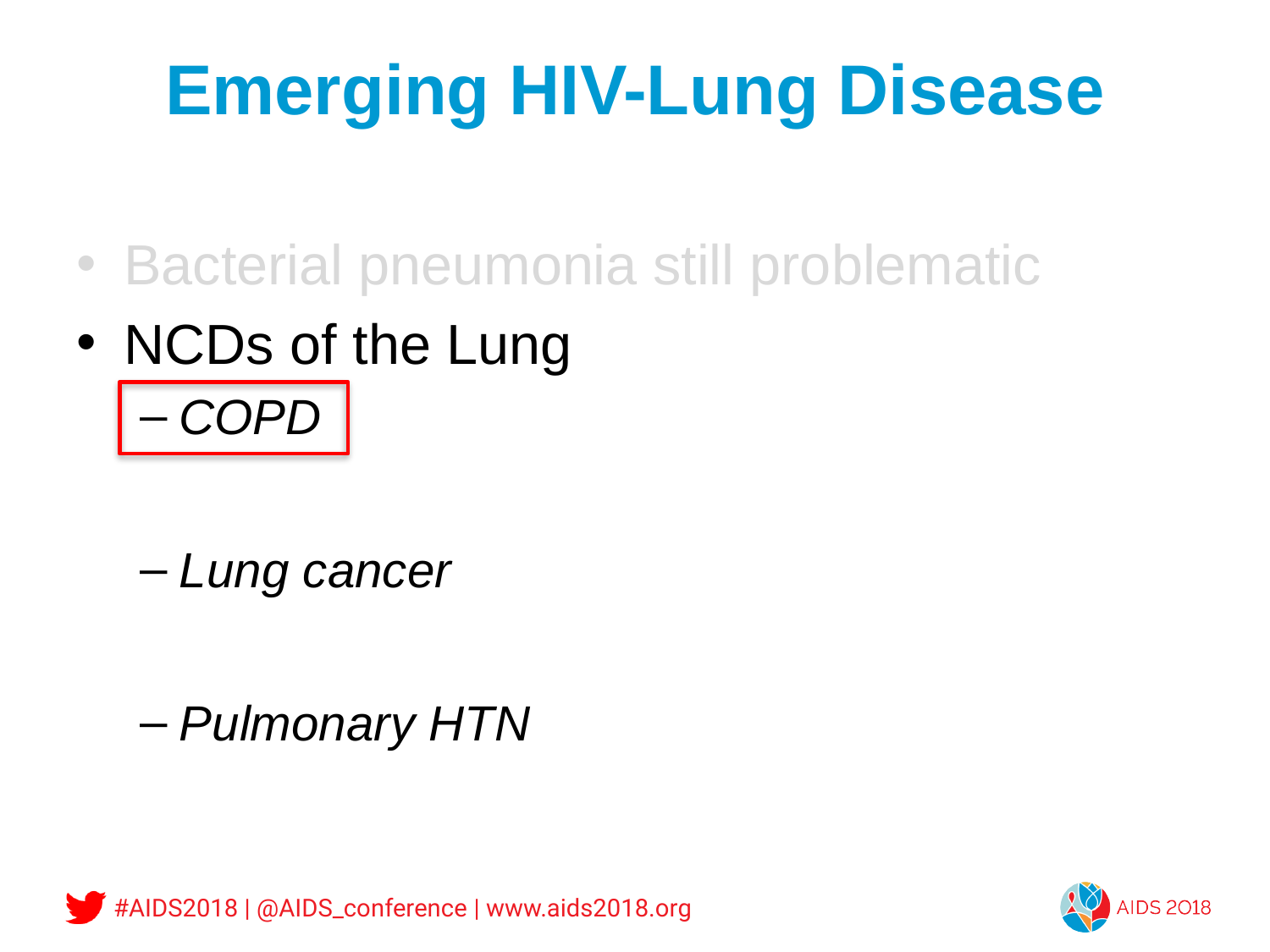

# Emerging HIV-Lung Disease
Bacterial pneumonia still problematic
NCDs of the Lung
COPD

Lung cancer

Pulmonary HTN